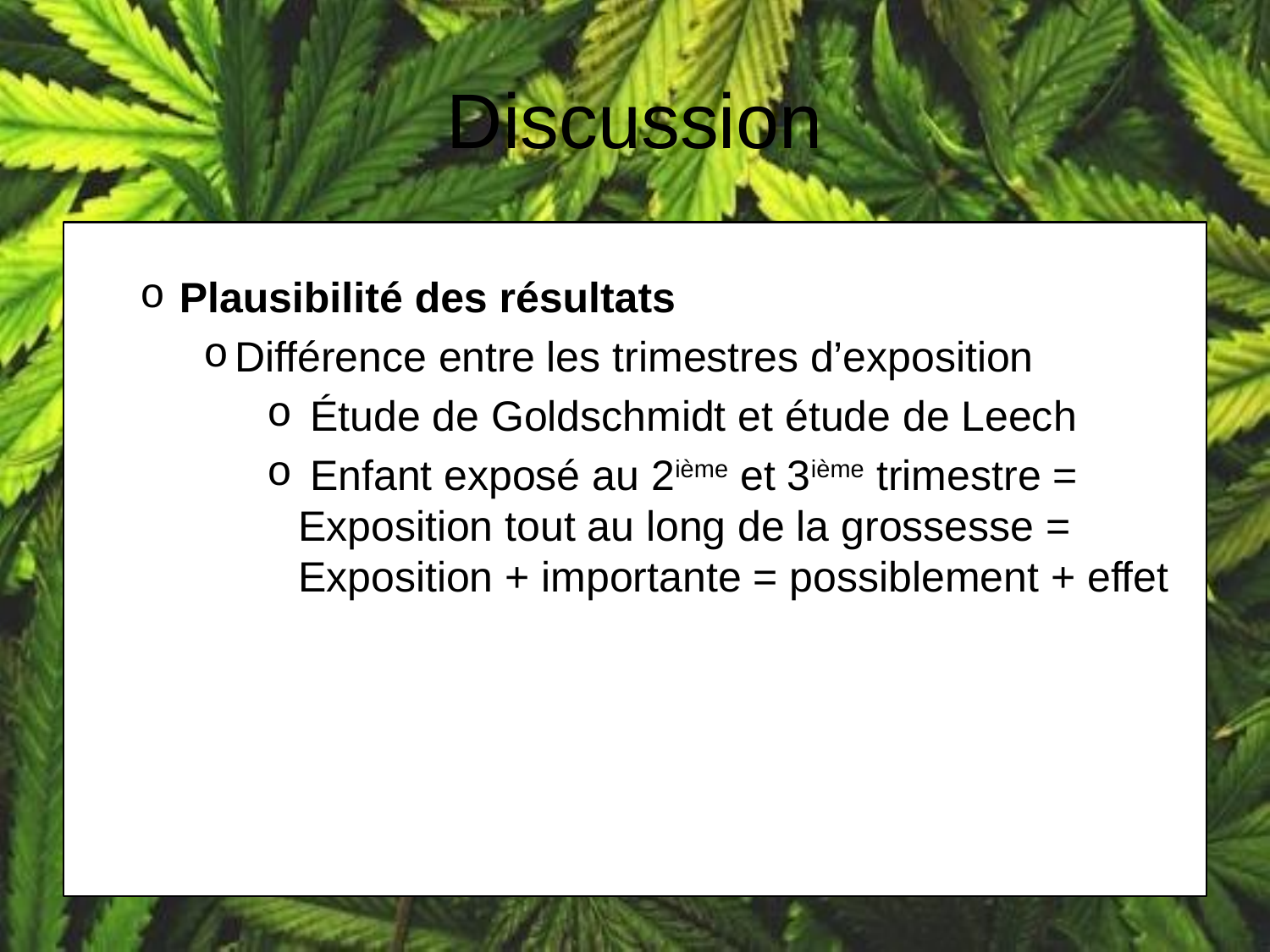

# Discussion

Plausibilité des résultats
Différence entre les trimestres d’exposition
 Étude de Goldschmidt et étude de Leech
 Enfant exposé au 2ième et 3ième trimestre = Exposition tout au long de la grossesse =  Exposition + importante = possiblement + effet